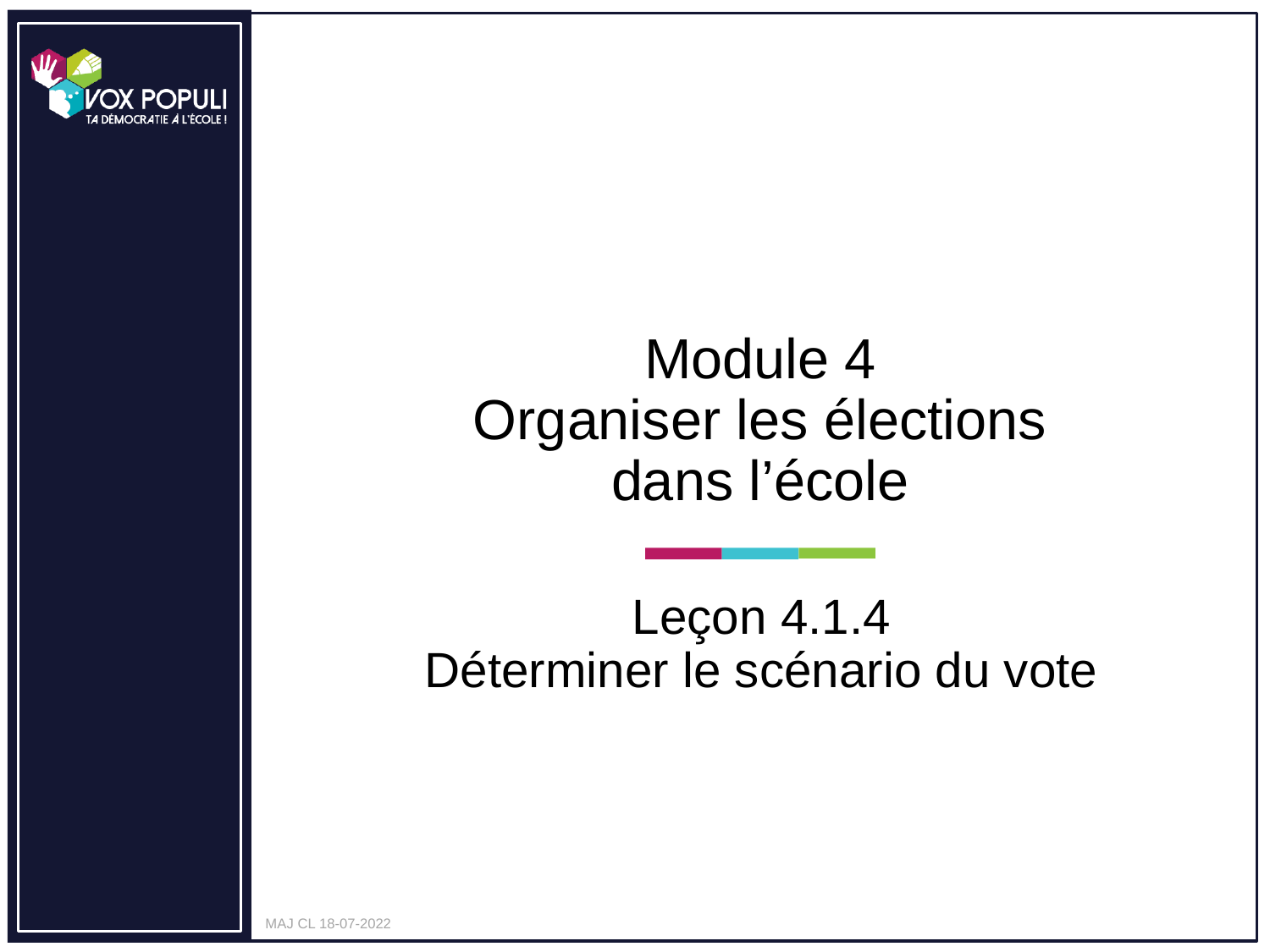

# Module 4 Organiser les élections dans l’école
Leçon 4.1.4
Déterminer le scénario du vote
MAJ CL 18-07-2022